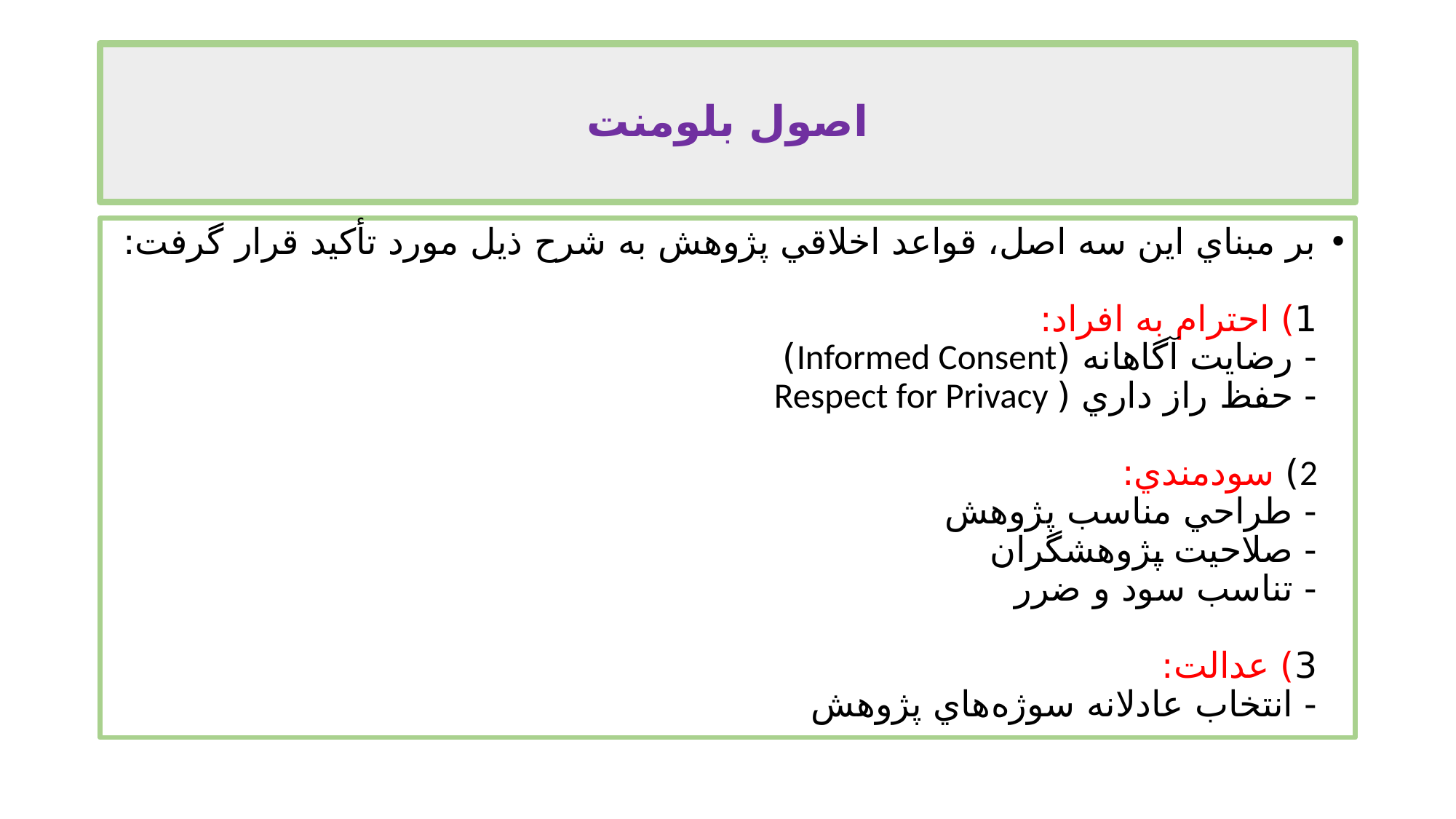

# اصول بلومنت
بر مبناي اين سه اصل، قواعد اخلاقي پژوهش به شرح ذيل مورد تأكيد قرار گرفت:
1) احترام به افراد:
- رضايت آگاهانه (Informed Consent)
- حفظ راز داري (Respect for Privacy
2) سودمندي:
- طراحي مناسب پژوهش
- صلاحيت پژوهشگران
- تناسب سود و ضرر
3) عدالت:
- انتخاب عادلانه سوژه‌هاي پژوهش